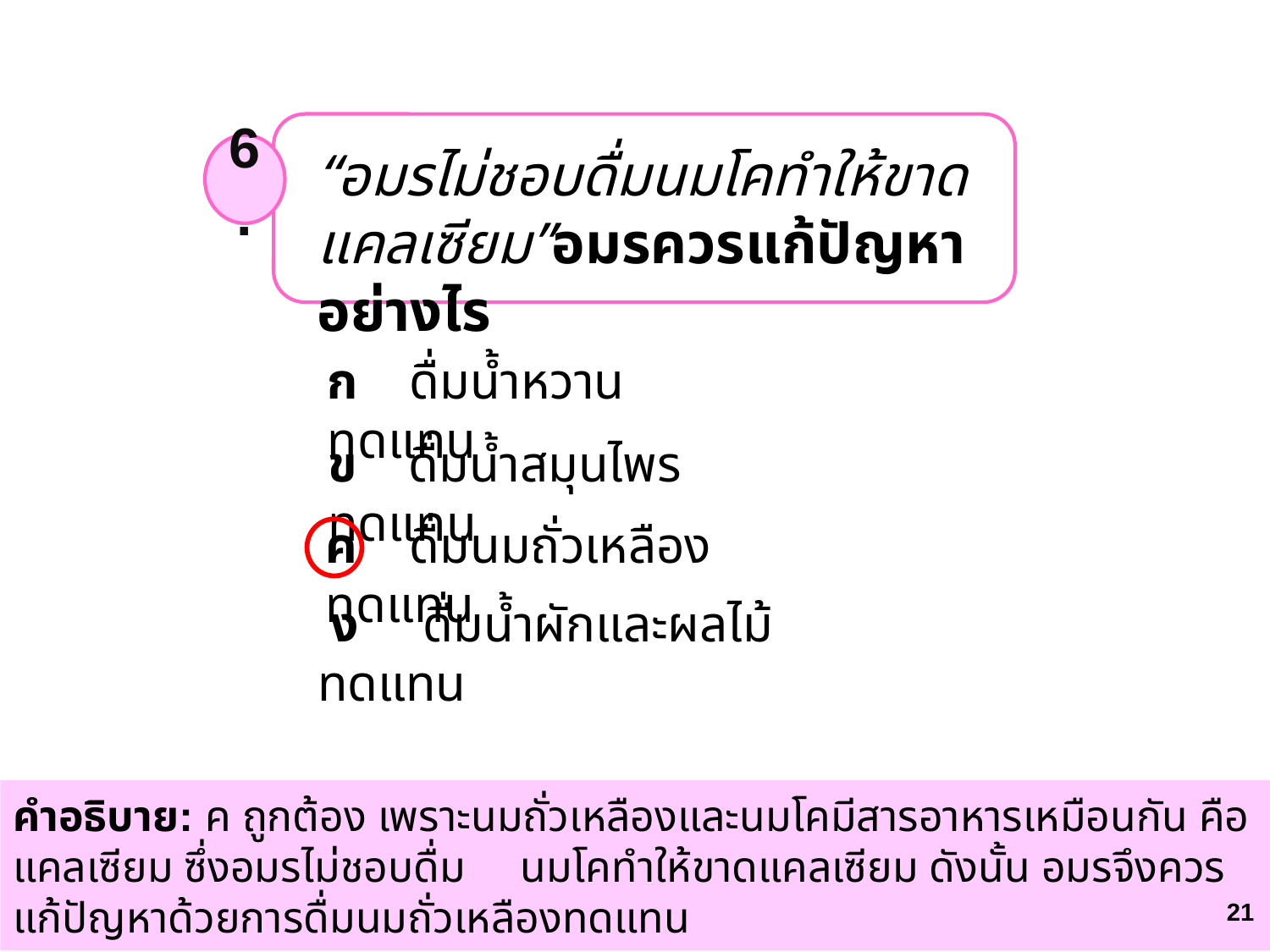

“อมรไม่ชอบดื่มนมโคทำให้ขาดแคลเซียม”อมรควรแก้ปัญหาอย่างไร
6.
ก    ดื่มน้ำหวานทดแทน
ข    ดื่มน้ำสมุนไพรทดแทน
ค    ดื่มนมถั่วเหลืองทดแทน

 ง     ดื่มน้ำผักและผลไม้ทดแทน
คำอธิบาย: ค ถูกต้อง เพราะนมถั่วเหลืองและนมโคมีสารอาหารเหมือนกัน คือ แคลเซียม ซึ่งอมรไม่ชอบดื่ม     นมโคทำให้ขาดแคลเซียม ดังนั้น อมรจึงควรแก้ปัญหาด้วยการดื่มนมถั่วเหลืองทดแทน
21